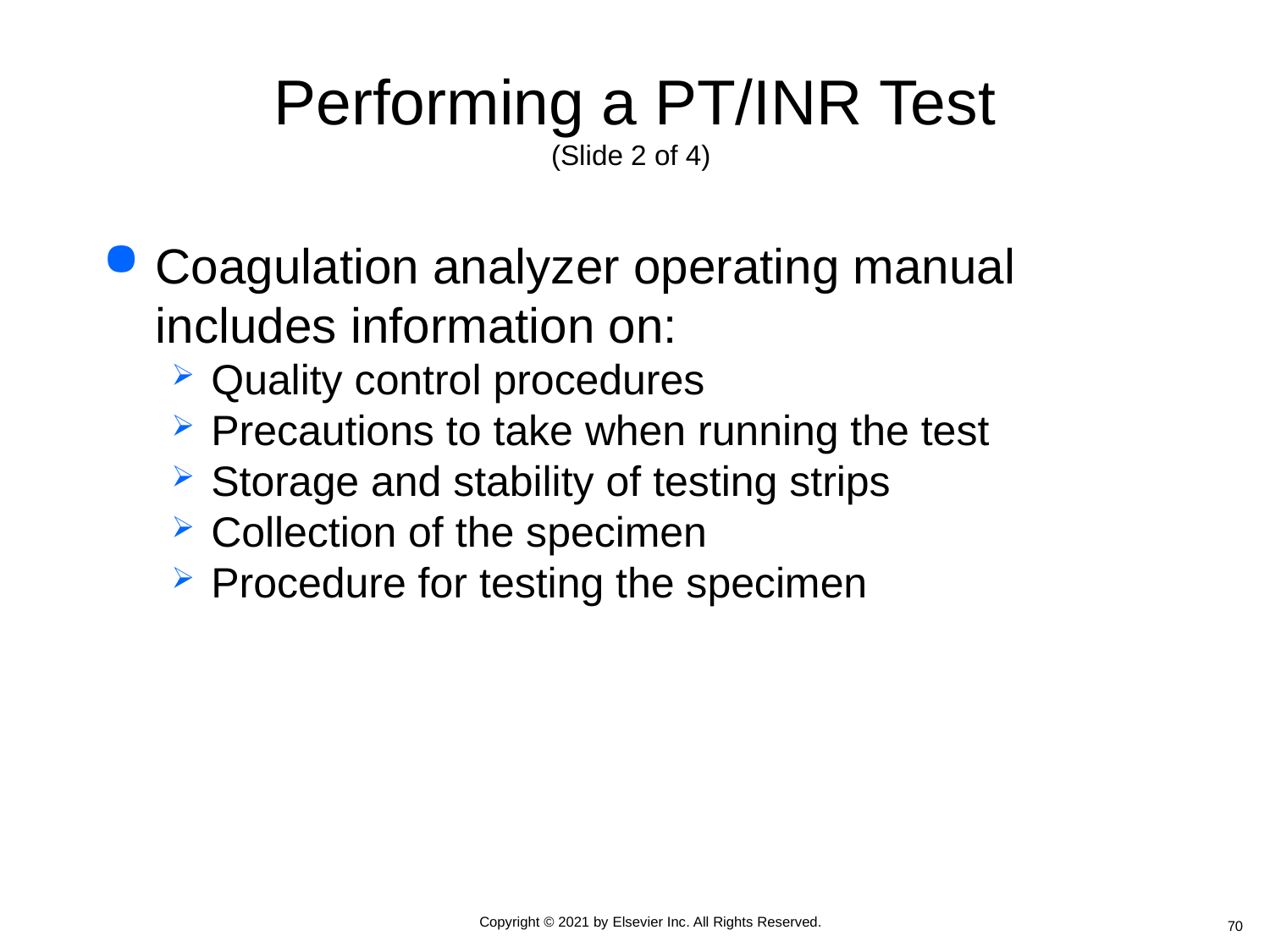

# Performing a PT/INR Test (Slide 2 of 4)
Coagulation analyzer operating manual includes information on:
Quality control procedures
Precautions to take when running the test
Storage and stability of testing strips
Collection of the specimen
Procedure for testing the specimen
70